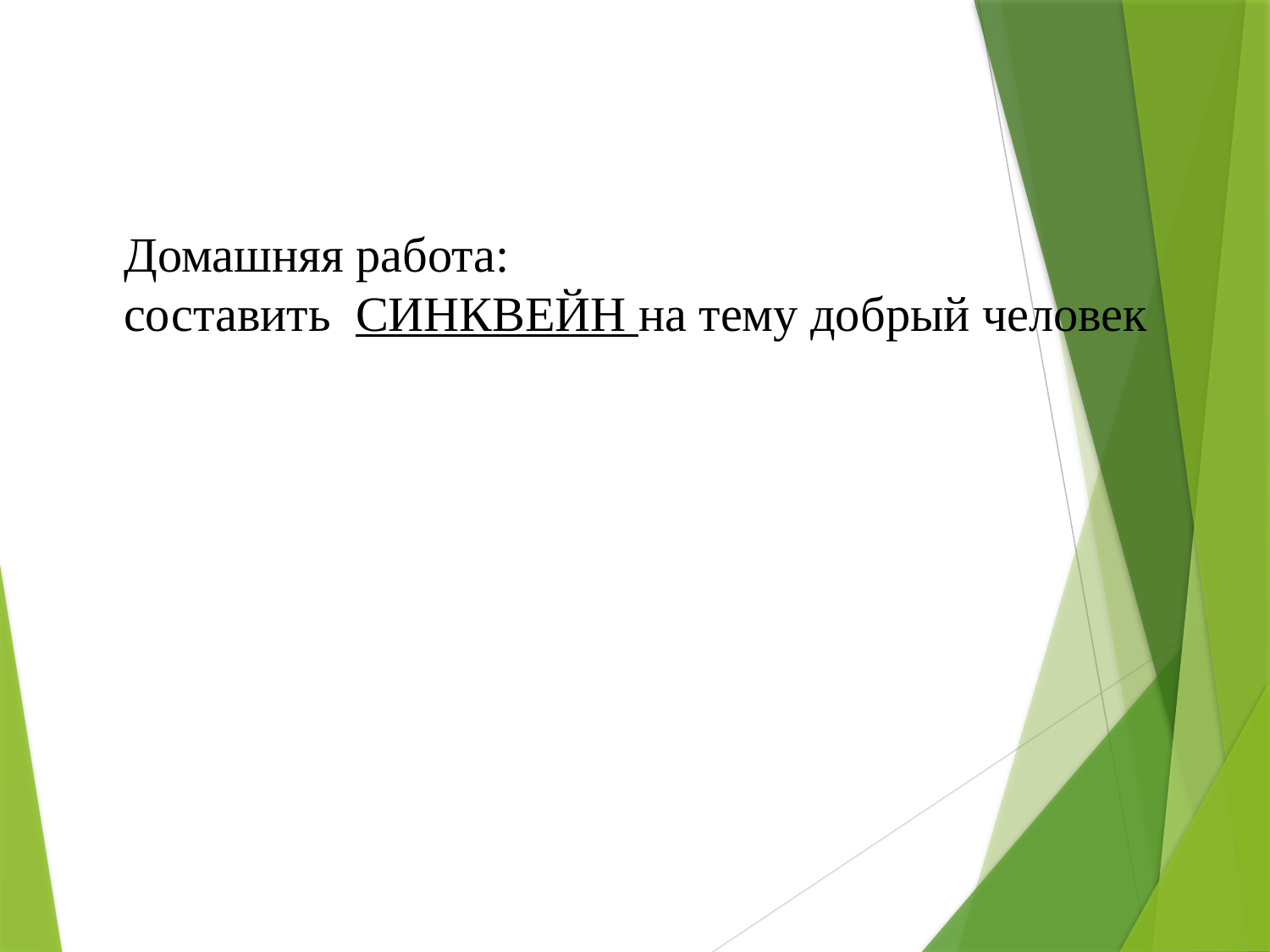

Домашняя работа:
составить  СИНКВЕЙН на тему добрый человек